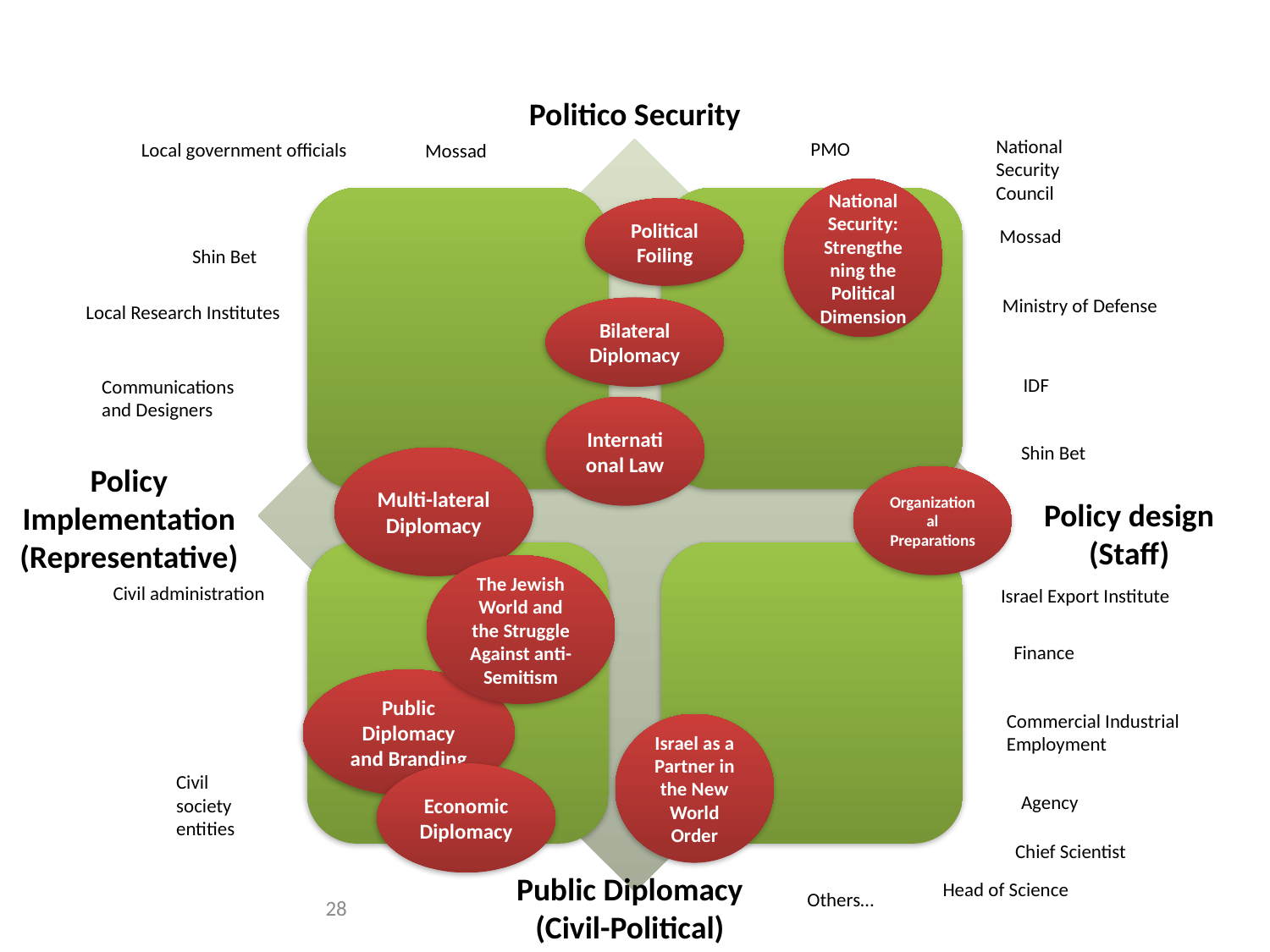

# Ministry of Foreign Affairs - Tensions
Politico Security
National Security Council
PMO
Local government officials
Mossad

National Security: Strengthening the Political Dimension
Political Foiling
Mossad
Shin Bet
Ministry of Defense
Local Research Institutes
Bilateral Diplomacy
IDF
Communications and Designers
International Law
Shin Bet
Multi-lateral Diplomacy
Policy Implementation
(Representative)
Organizational Preparations
Policy design
(Staff)
The Jewish World and the Struggle Against anti-Semitism
Civil administration
Israel Export Institute
Finance
Public Diplomacy and Branding
Commercial Industrial Employment
Israel as a Partner in the New World Order
Civil society entities
Economic Diplomacy
Agency
Chief Scientist
Public Diplomacy
(Civil-Political)
Head of Science
Others…
28